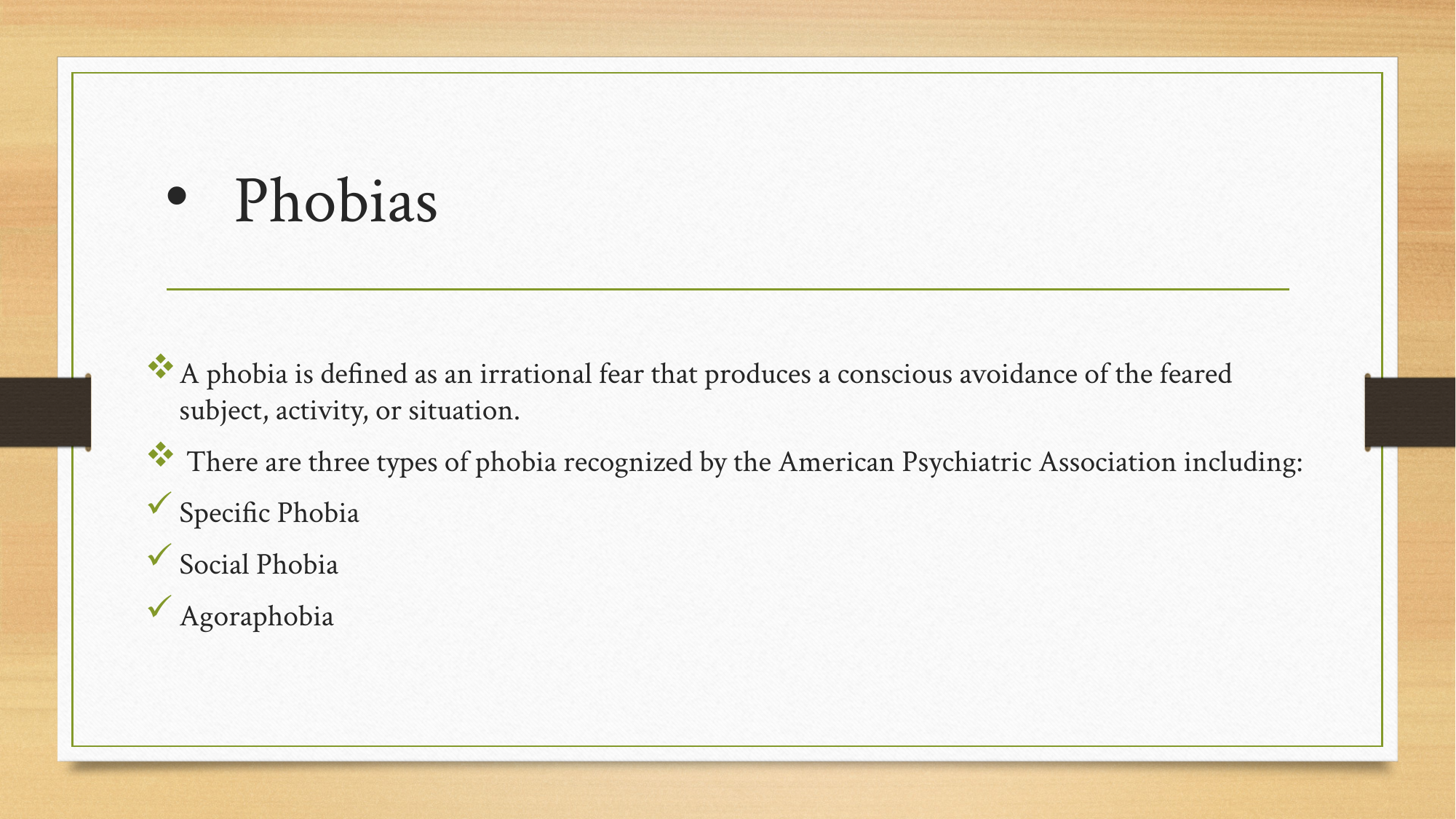

# Phobias
A phobia is defined as an irrational fear that produces a conscious avoidance of the feared subject, activity, or situation.
 There are three types of phobia recognized by the American Psychiatric Association including:
Specific Phobia
Social Phobia
Agoraphobia